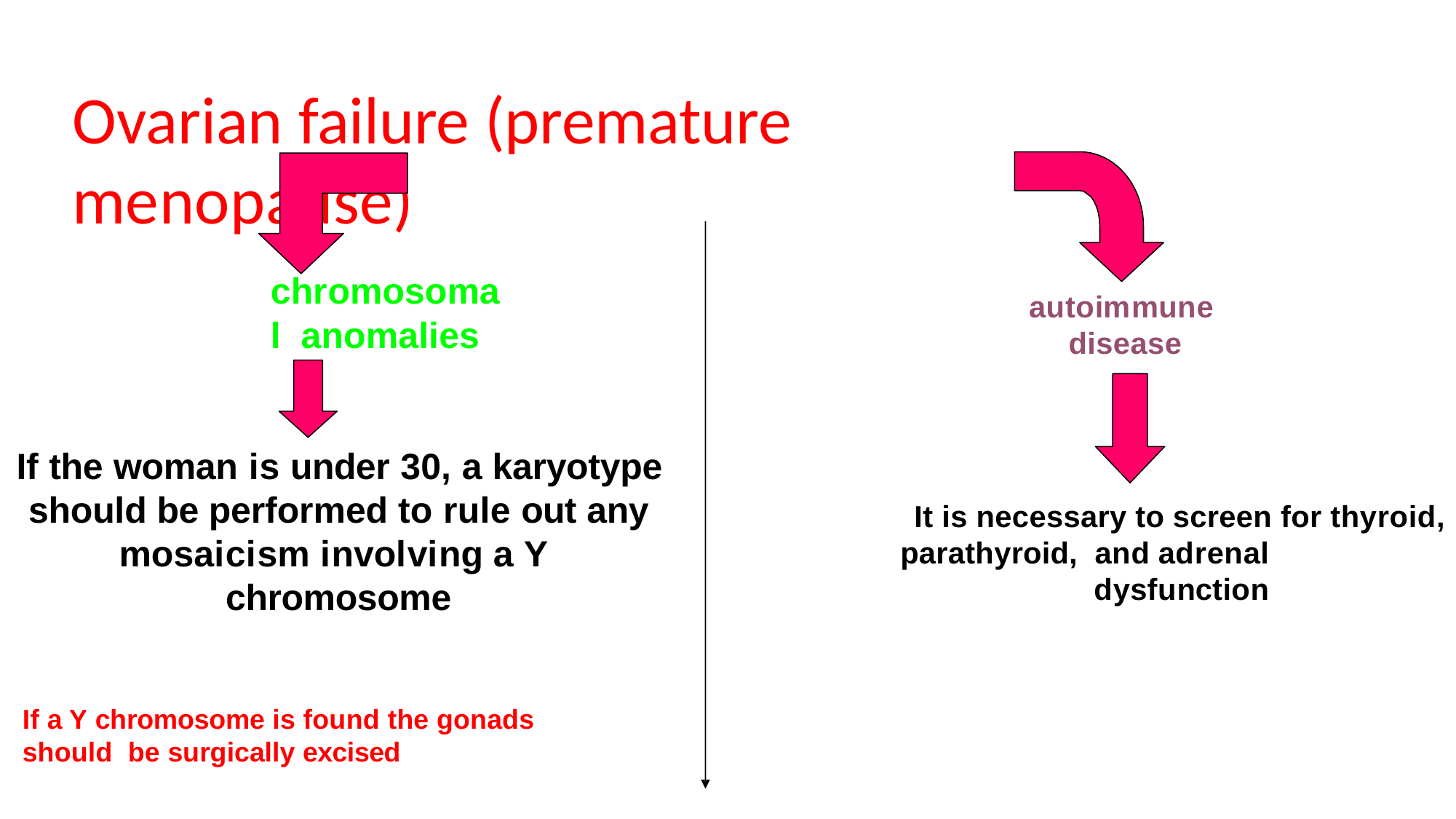

# Ovarian failure (premature menopause)

chromosomal  anomalies

If the woman is under 30, a karyotype  should be performed to rule out any  mosaicism involving a Y  chromosome

If a Y chromosome is found the gonads should  be surgically excised
autoimmune  disease

It is necessary to screen for thyroid, parathyroid,  and adrenal dysfunction